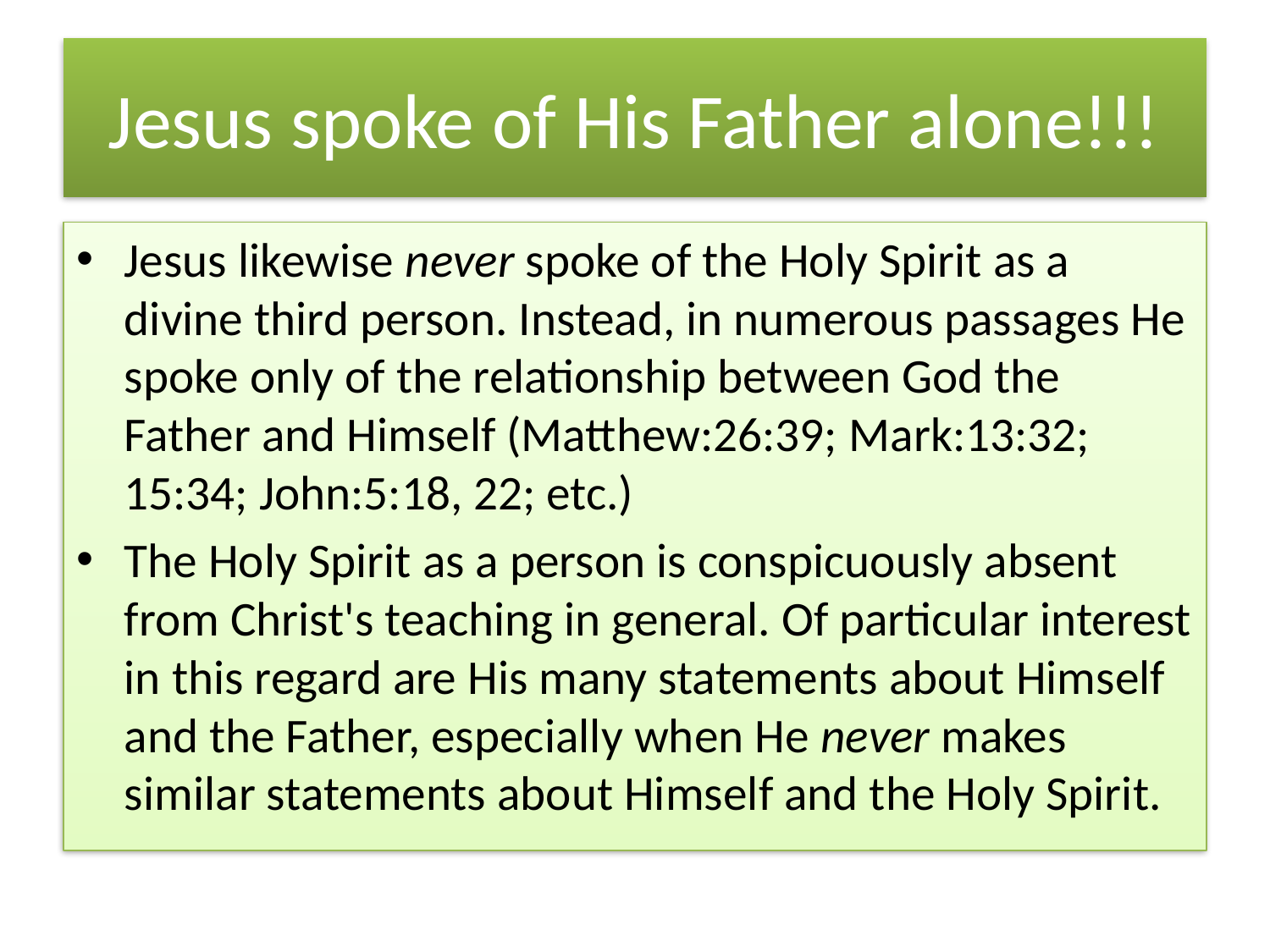

# Jesus spoke of His Father alone!!!
Jesus likewise never spoke of the Holy Spirit as a divine third person. Instead, in numerous passages He spoke only of the relationship between God the Father and Himself (Matthew:26:39; Mark:13:32; 15:34; John:5:18, 22; etc.)
The Holy Spirit as a person is conspicuously absent from Christ's teaching in general. Of particular interest in this regard are His many statements about Himself and the Father, especially when He never makes similar statements about Himself and the Holy Spirit.